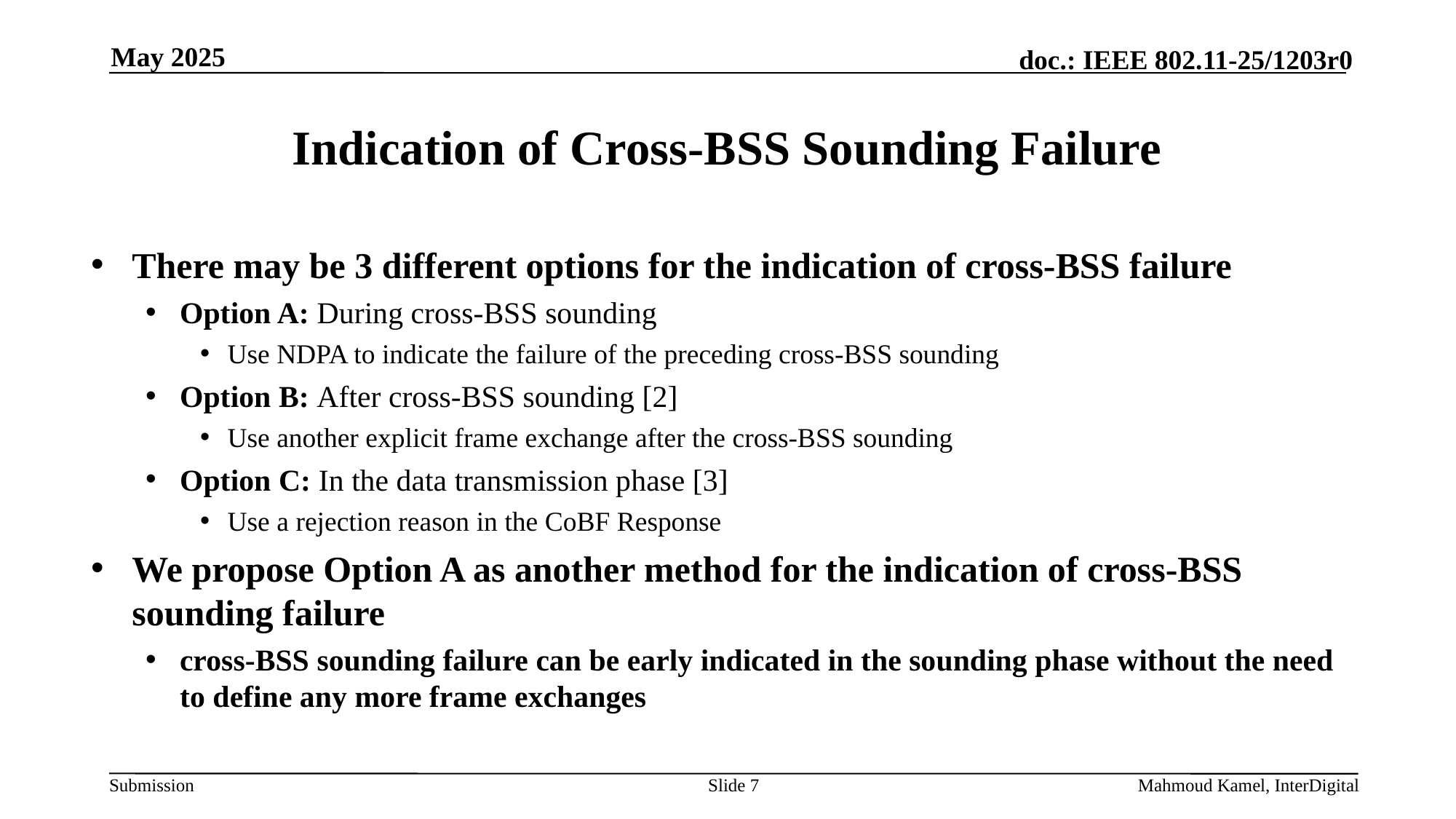

May 2025
# Indication of Cross-BSS Sounding Failure
There may be 3 different options for the indication of cross-BSS failure
Option A: During cross-BSS sounding
Use NDPA to indicate the failure of the preceding cross-BSS sounding
Option B: After cross-BSS sounding [2]
Use another explicit frame exchange after the cross-BSS sounding
Option C: In the data transmission phase [3]
Use a rejection reason in the CoBF Response
We propose Option A as another method for the indication of cross-BSS sounding failure
cross-BSS sounding failure can be early indicated in the sounding phase without the need to define any more frame exchanges

Slide 7
Mahmoud Kamel, InterDigital